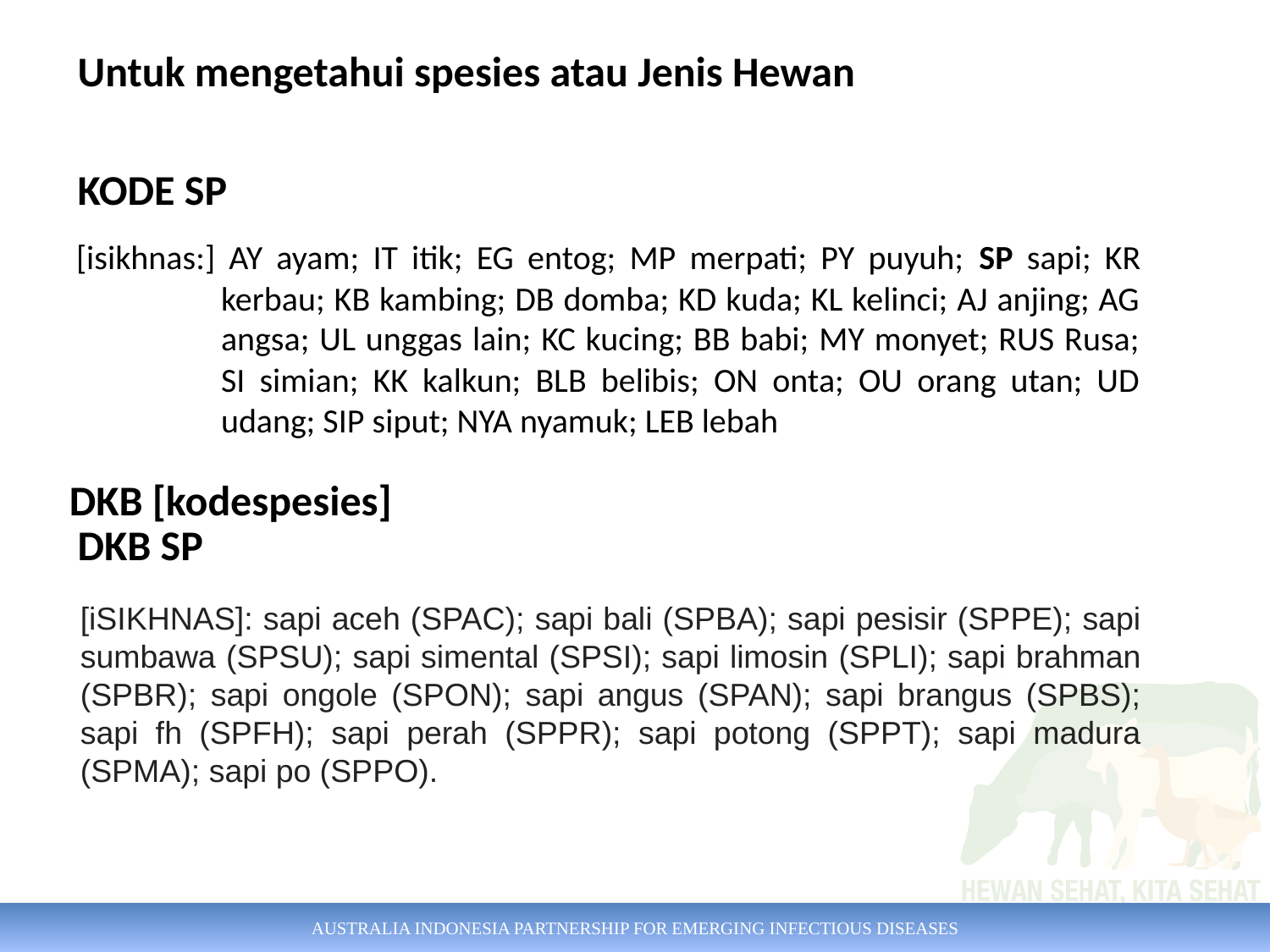

Untuk mengetahui spesies atau Jenis Hewan

KODE SP

DKB SP

[isikhnas:] AY ayam; IT itik; EG entog; MP merpati; PY puyuh; SP sapi; KR kerbau; KB kambing; DB domba; KD kuda; KL kelinci; AJ anjing; AG angsa; UL unggas lain; KC kucing; BB babi; MY monyet; RUS Rusa; SI simian; KK kalkun; BLB belibis; ON onta; OU orang utan; UD udang; SIP siput; NYA nyamuk; LEB lebah
DKB [kodespesies]
[iSIKHNAS]: sapi aceh (SPAC); sapi bali (SPBA); sapi pesisir (SPPE); sapi sumbawa (SPSU); sapi simental (SPSI); sapi limosin (SPLI); sapi brahman (SPBR); sapi ongole (SPON); sapi angus (SPAN); sapi brangus (SPBS); sapi fh (SPFH); sapi perah (SPPR); sapi potong (SPPT); sapi madura (SPMA); sapi po (SPPO).